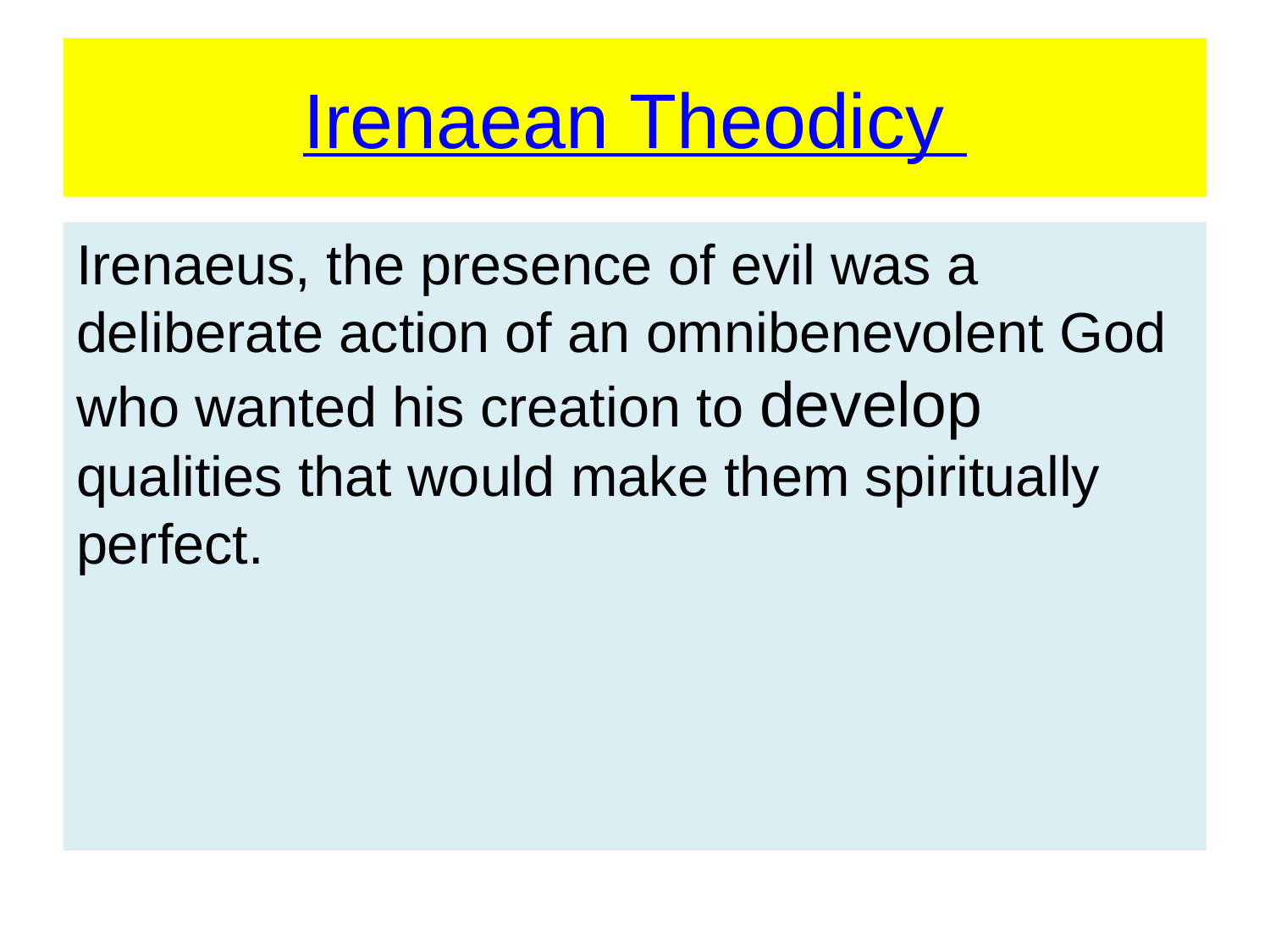

# Irenaean Theodicy
Irenaeus, the presence of evil was a deliberate action of an omnibenevolent God who wanted his creation to develop qualities that would make them spiritually perfect.